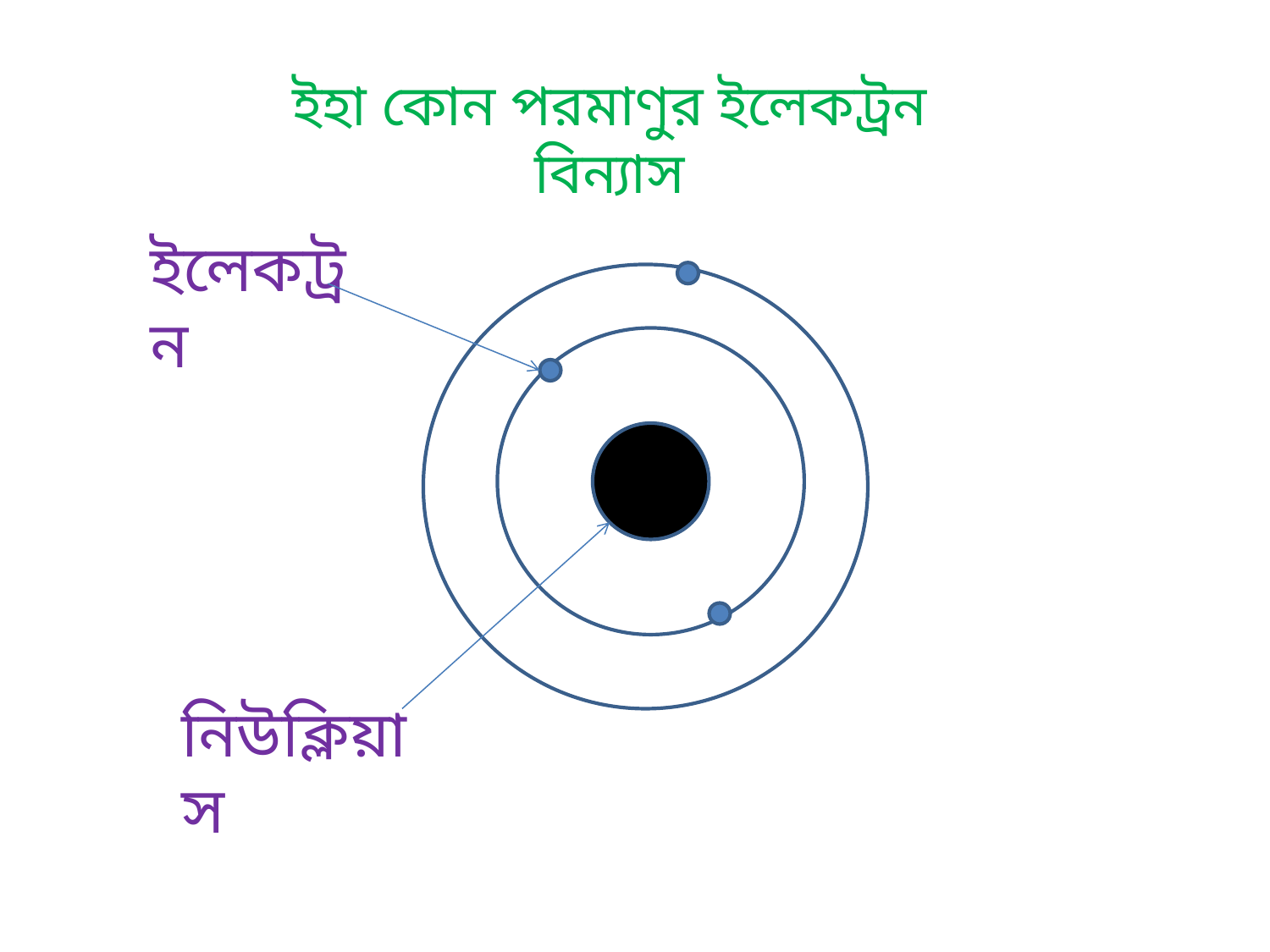

ইহা কোন পরমাণুর ইলেকট্রন বিন্যাস
ইলেকট্রন

নিউক্লিয়াস